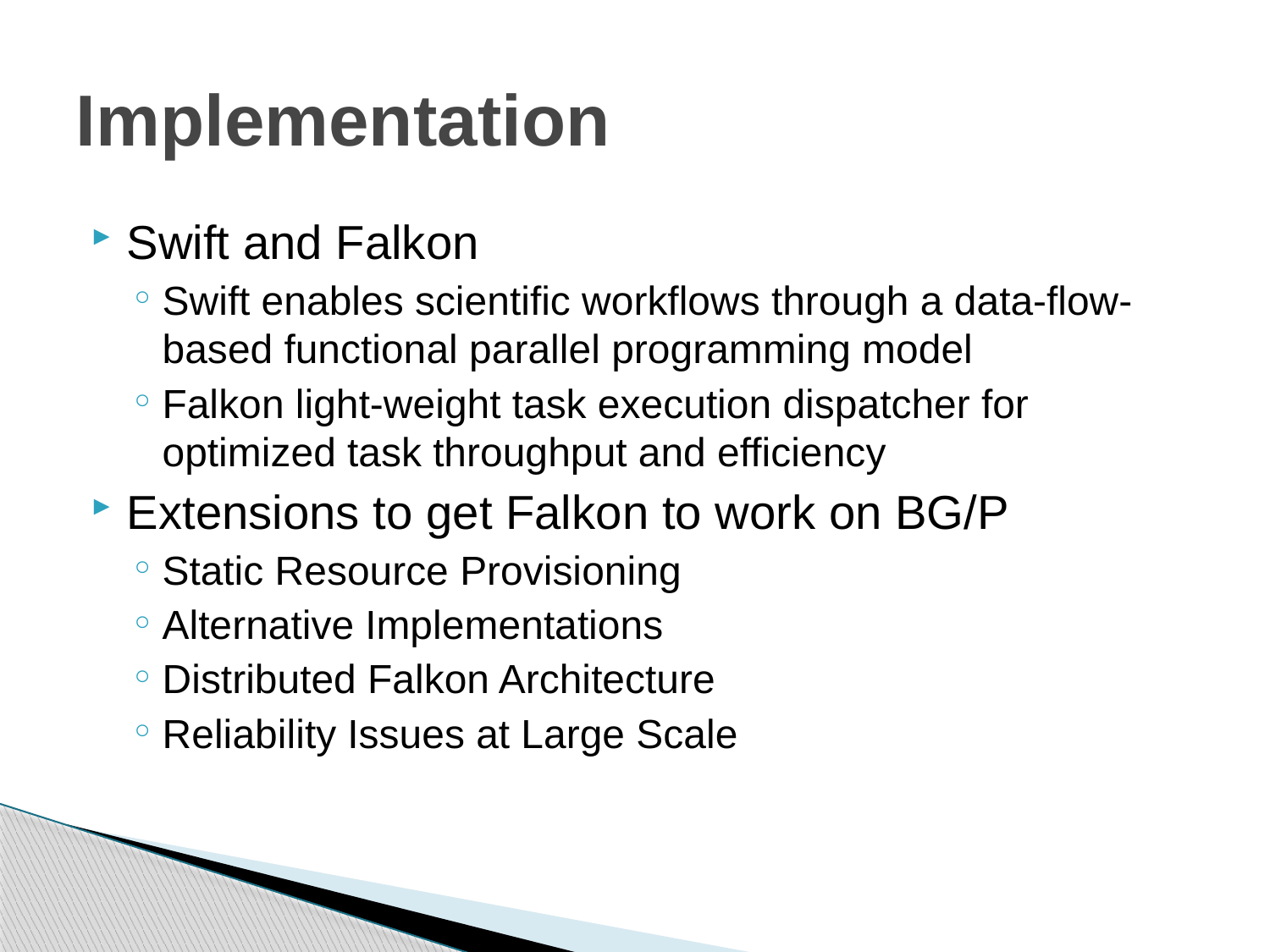

# Implementation
Swift and Falkon
Swift enables scientific workflows through a data-flow-based functional parallel programming model
Falkon light-weight task execution dispatcher for optimized task throughput and efficiency
Extensions to get Falkon to work on BG/P
Static Resource Provisioning
Alternative Implementations
Distributed Falkon Architecture
Reliability Issues at Large Scale